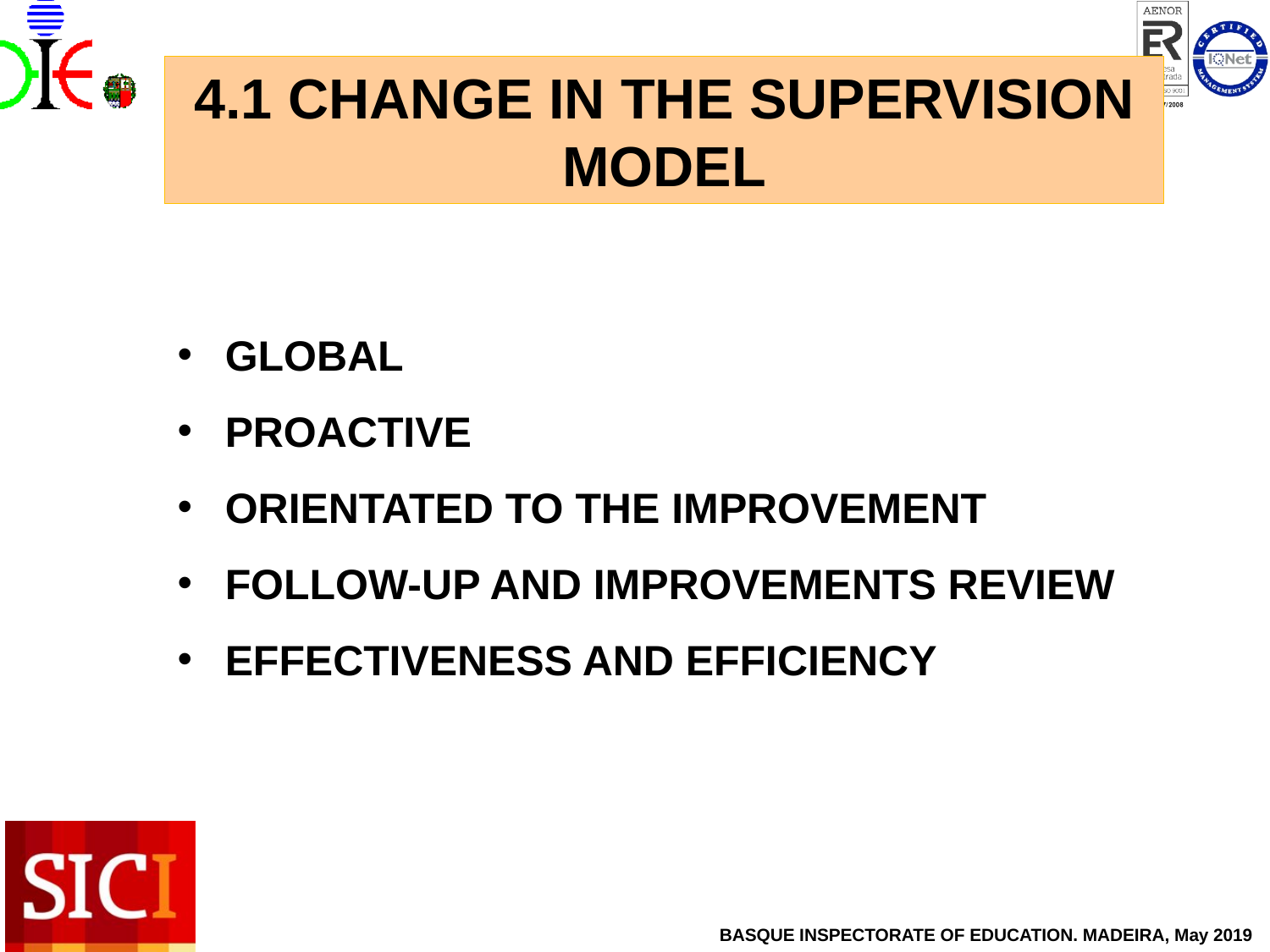

4.1 CHANGE IN THE SUPERVISION MODEL

GLOBAL
PROACTIVE
ORIENTATED TO THE IMPROVEMENT
FOLLOW-UP AND IMPROVEMENTS REVIEW
EFFECTIVENESS AND EFFICIENCY
BASQUE INSPECTORATE OF EDUCATION. MADEIRA, May 2019